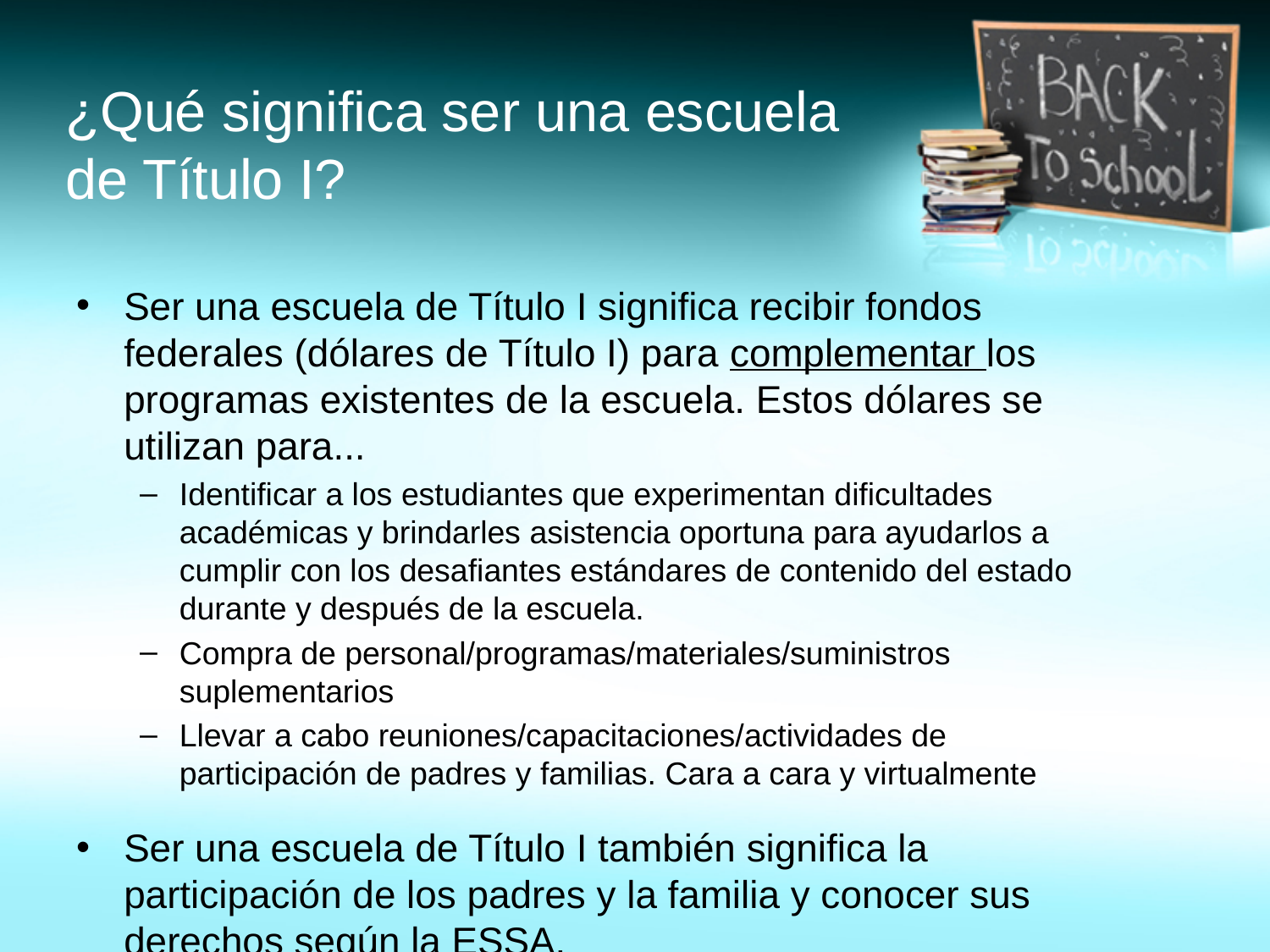

# ¿Qué significa ser una escuela de Título I?
Ser una escuela de Título I significa recibir fondos federales (dólares de Título I) para complementar los programas existentes de la escuela. Estos dólares se utilizan para...
Identificar a los estudiantes que experimentan dificultades académicas y brindarles asistencia oportuna para ayudarlos a cumplir con los desafiantes estándares de contenido del estado durante y después de la escuela.
Compra de personal/programas/materiales/suministros suplementarios
Llevar a cabo reuniones/capacitaciones/actividades de participación de padres y familias. Cara a cara y virtualmente

Ser una escuela de Título I también significa la participación de los padres y la familia y conocer sus derechos según la ESSA.